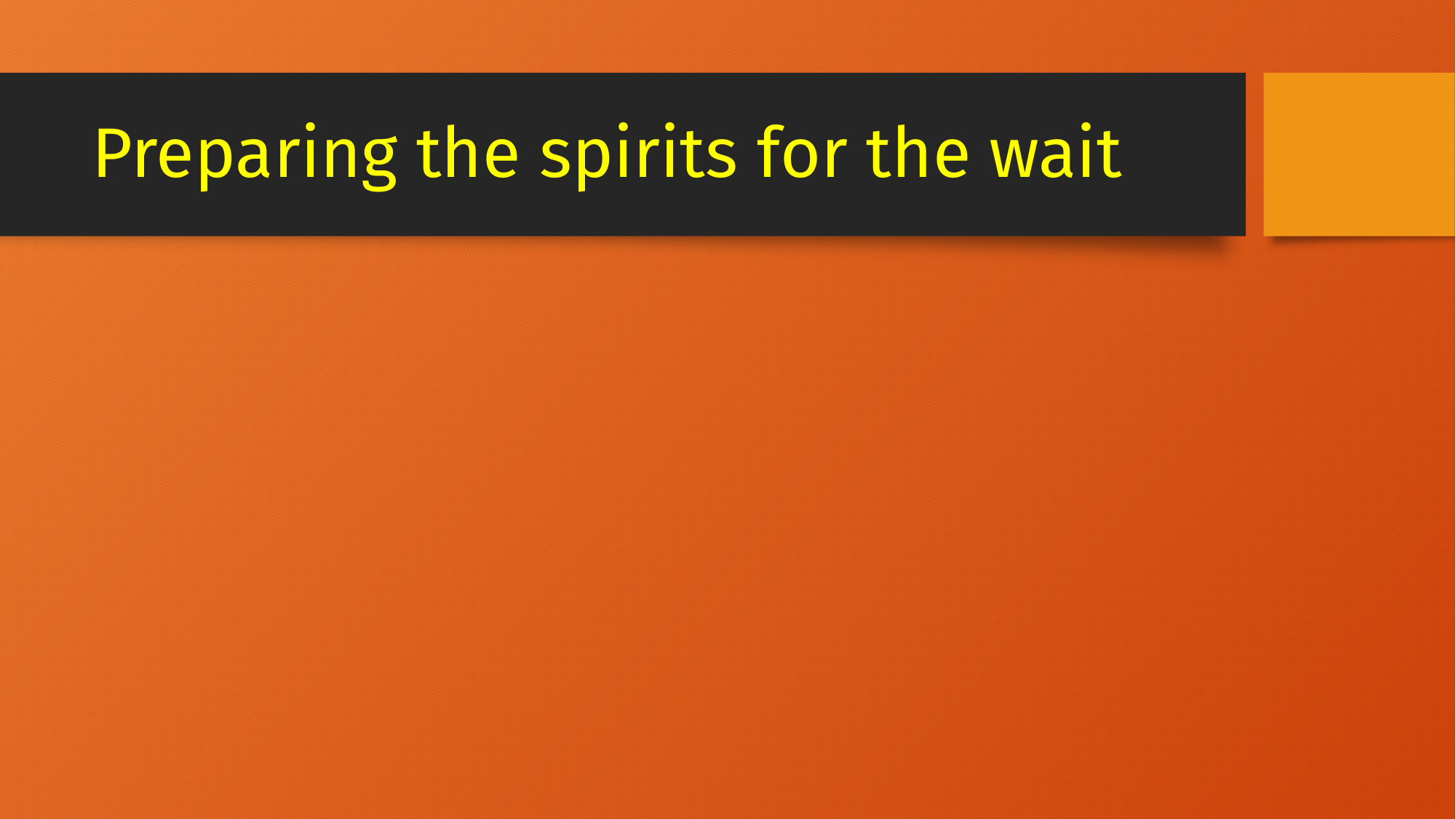

# Preparing the spirits for the wait